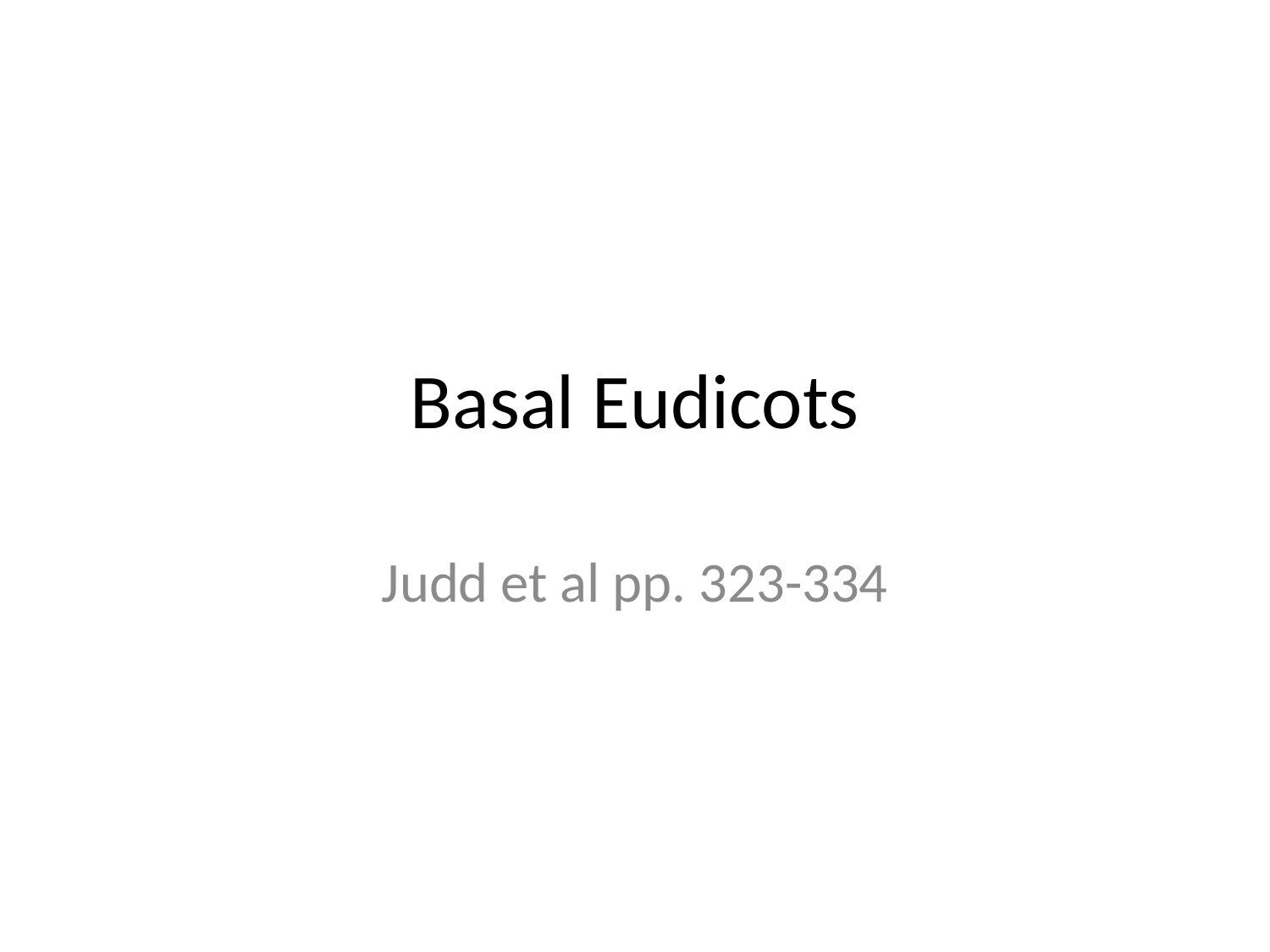

# Basal Eudicots
Judd et al pp. 323-334